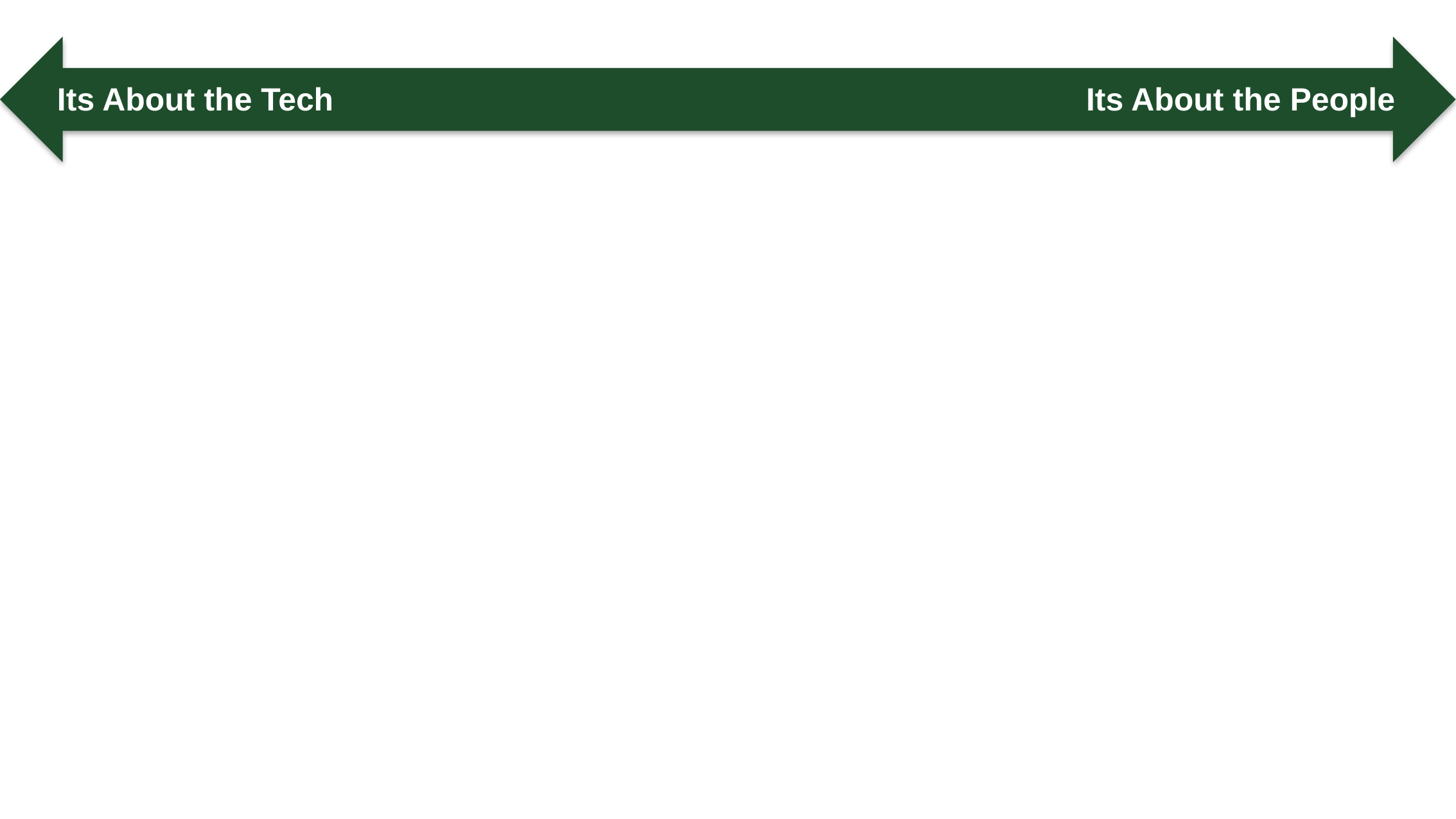

Its About the Tech
Its About the People